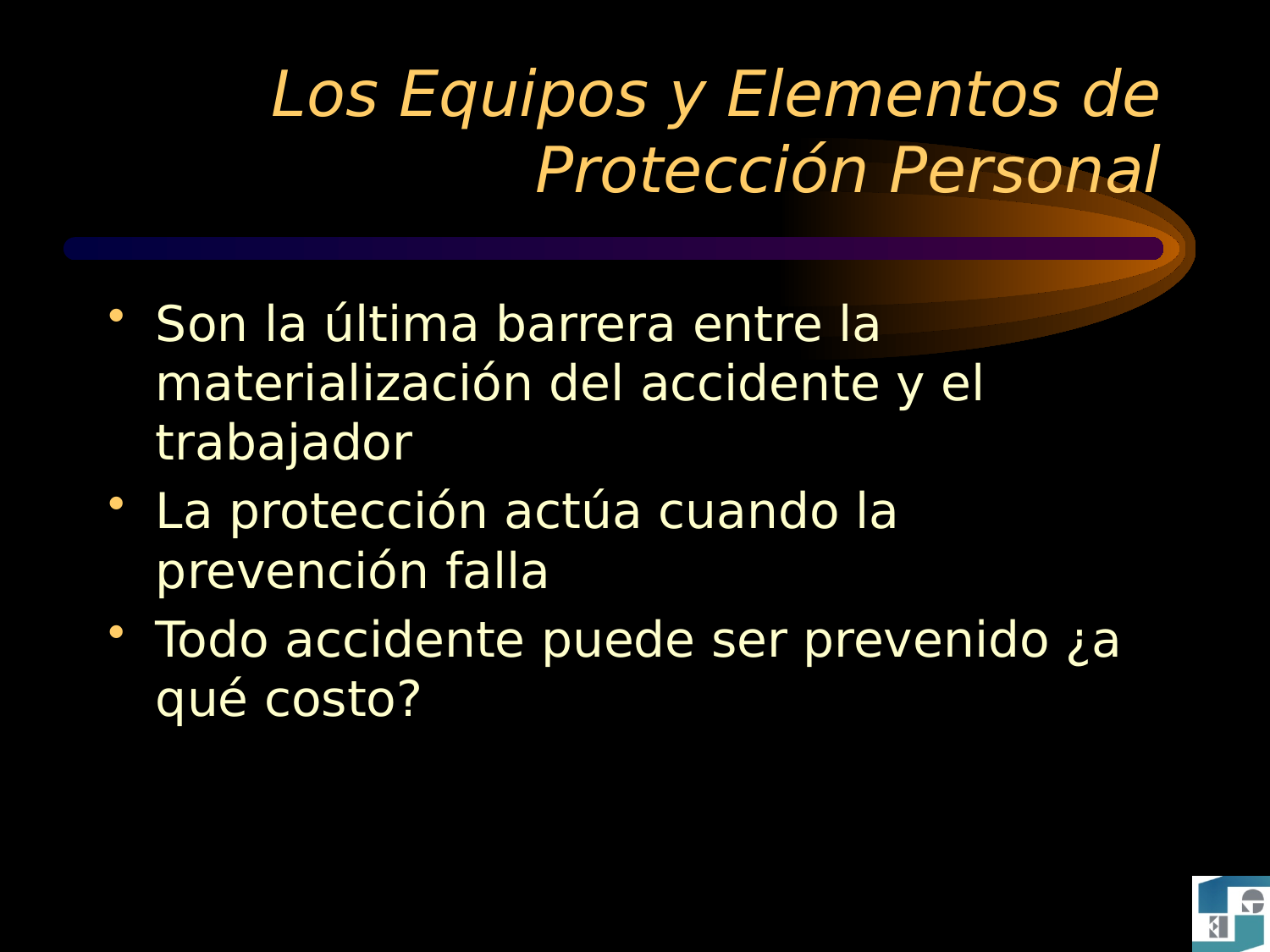

# Los Equipos y Elementos de Protección Personal
Son la última barrera entre la materialización del accidente y el trabajador
La protección actúa cuando la prevención falla
Todo accidente puede ser prevenido ¿a qué costo?